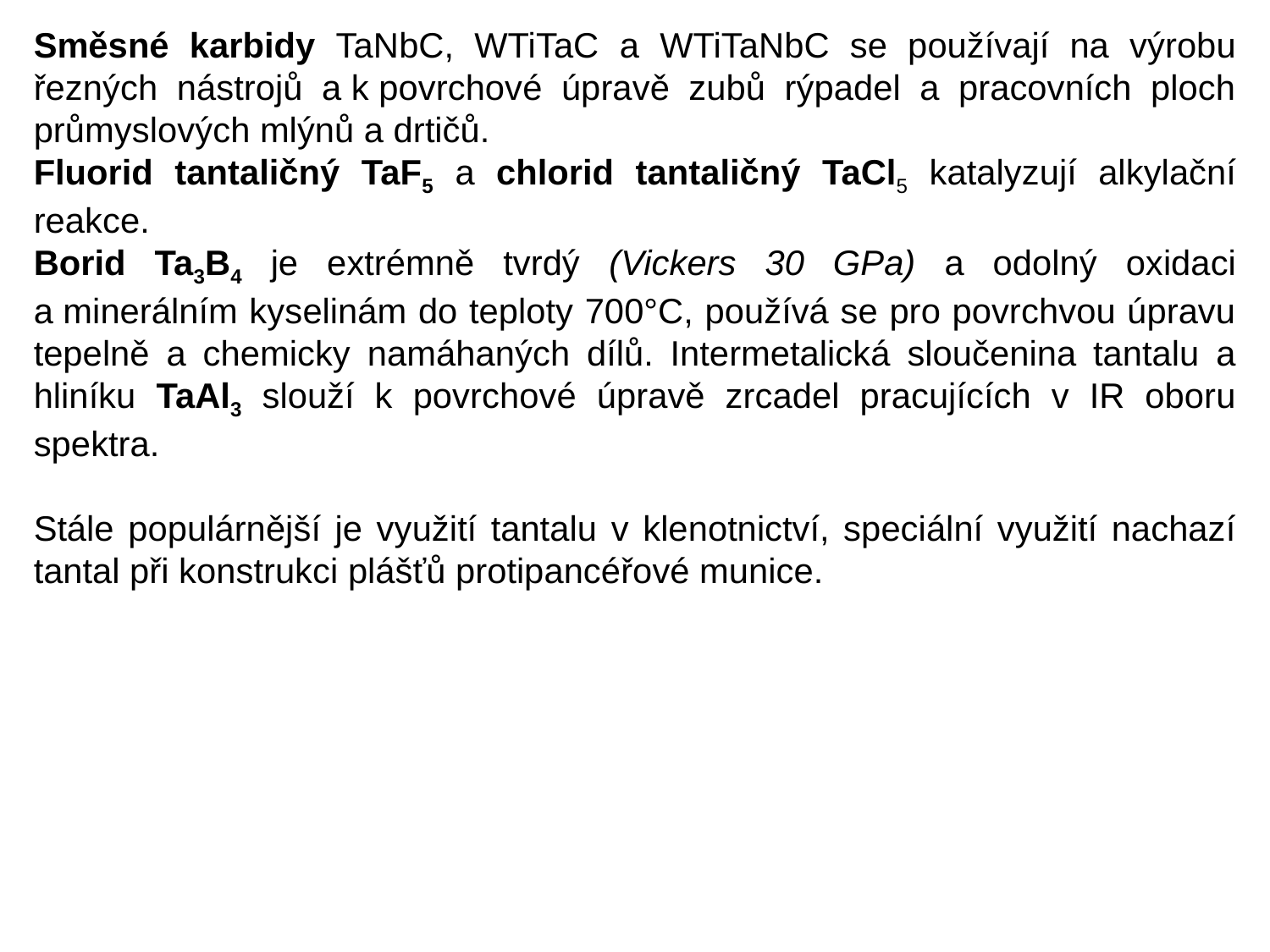

Směsné karbidy TaNbC, WTiTaC a WTiTaNbC se používají na výrobu řezných nástrojů a k povrchové úpravě zubů rýpadel a pracovních ploch průmyslových mlýnů a drtičů.
Fluorid tantaličný TaF5 a chlorid tantaličný TaCl5 katalyzují alkylační reakce.
Borid Ta3B4 je extrémně tvrdý (Vickers 30 GPa) a odolný oxidaci a minerálním kyselinám do teploty 700°C, používá se pro povrchvou úpravu tepelně a chemicky namáhaných dílů. Intermetalická sloučenina tantalu a hliníku TaAl3 slouží k povrchové úpravě zrcadel pracujících v IR oboru spektra.

Stále populárnější je využití tantalu v klenotnictví, speciální využití nachazí tantal při konstrukci plášťů protipancéřové munice.